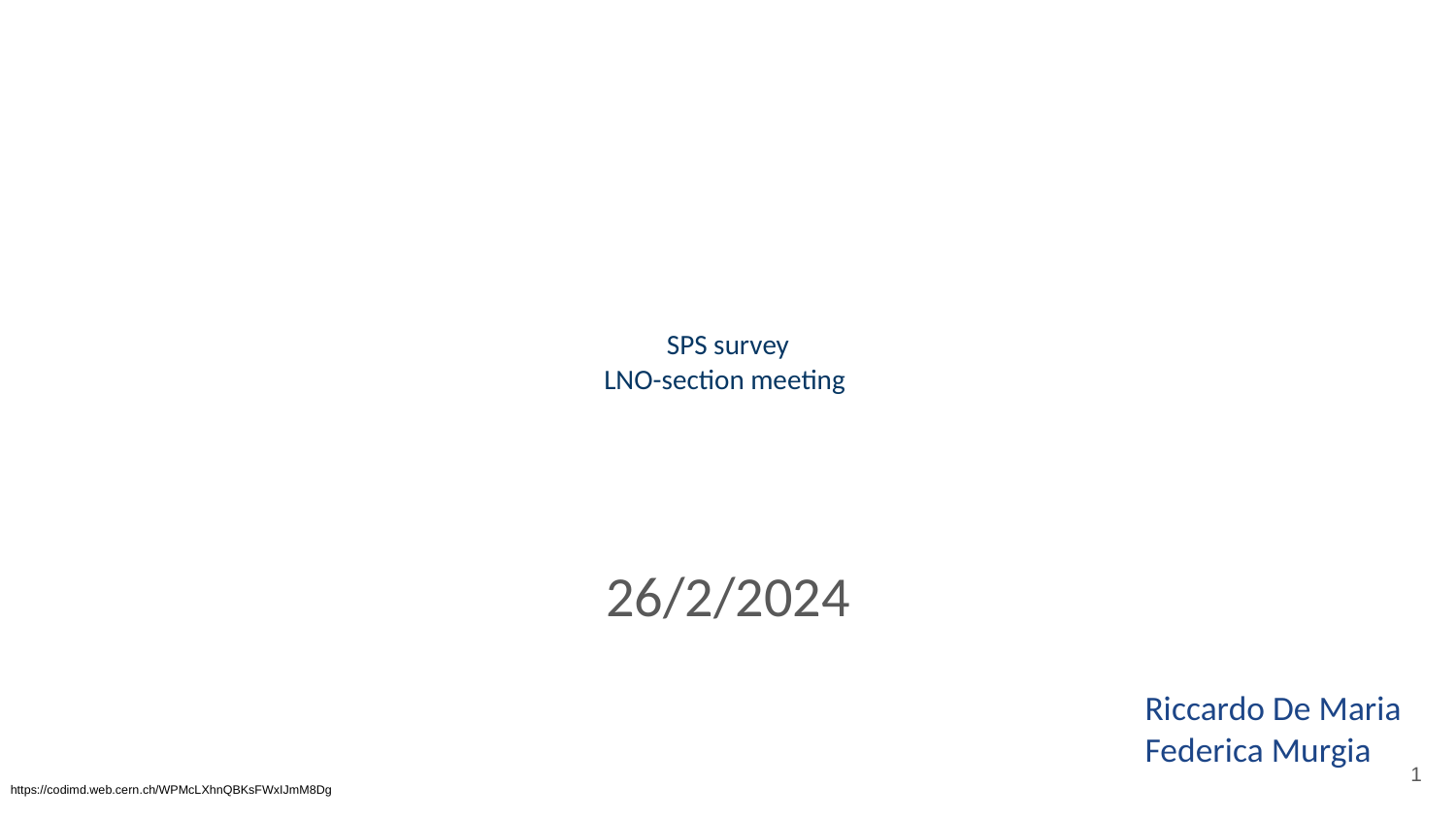

# SPS survey
LNO-section meeting
26/2/2024
Riccardo De Maria
Federica Murgia
1
https://codimd.web.cern.ch/WPMcLXhnQBKsFWxIJmM8Dg